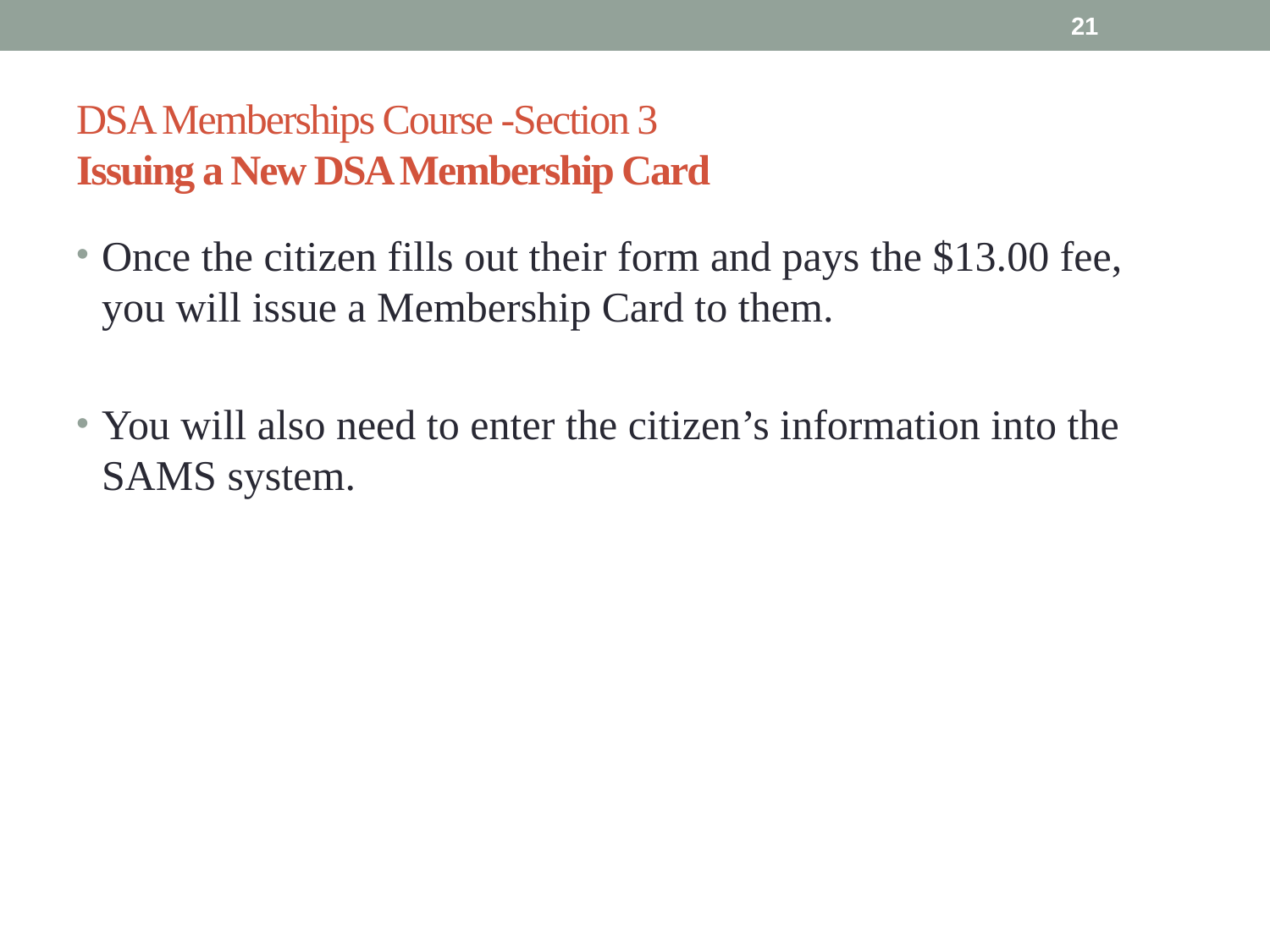

21
# DSA Memberships Course -Section 3 Issuing a New DSA Membership Card
Once the citizen fills out their form and pays the $13.00 fee, you will issue a Membership Card to them.

You will also need to enter the citizen’s information into the SAMS system.